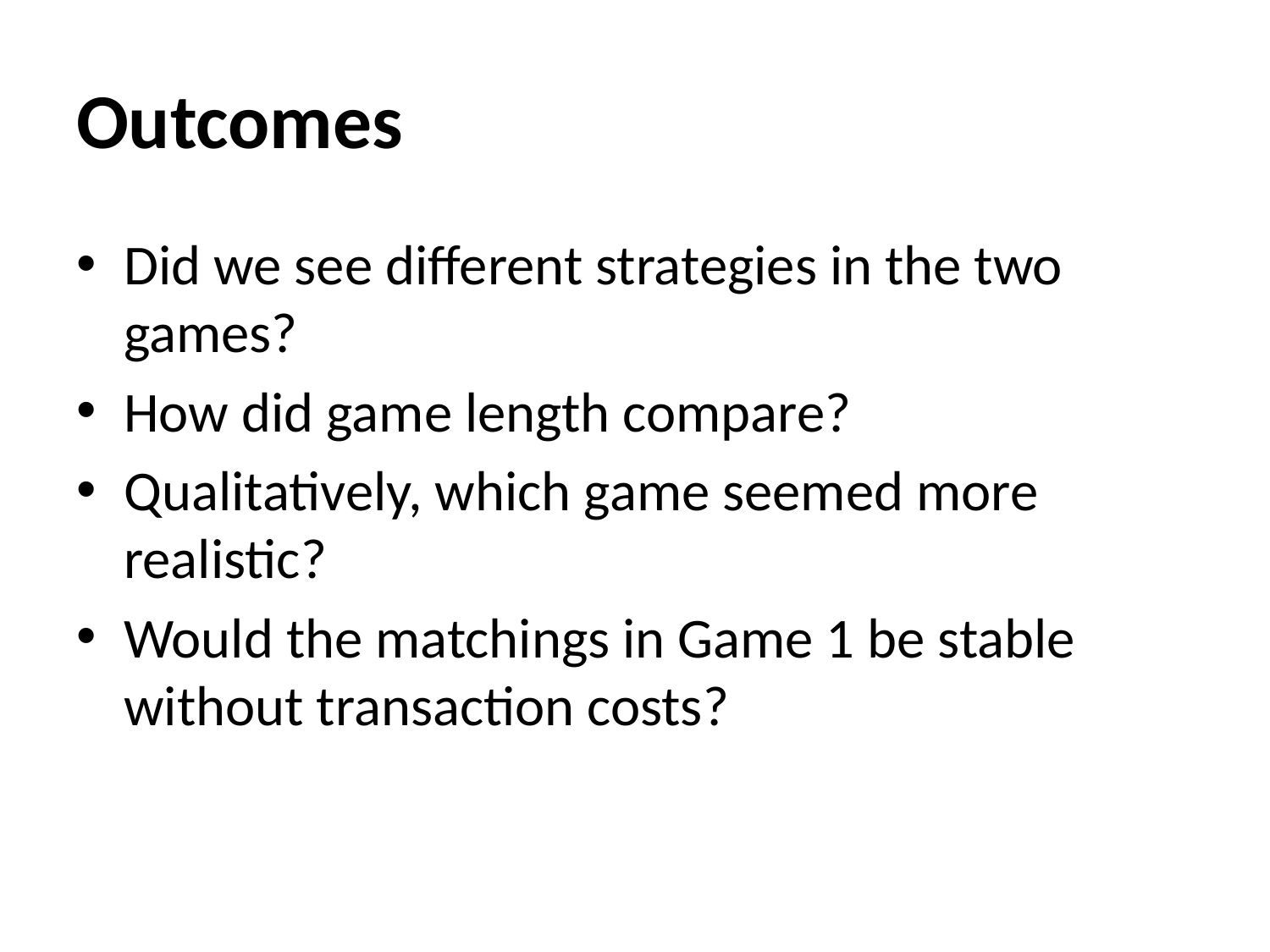

# Outcomes
Did we see different strategies in the two games?
How did game length compare?
Qualitatively, which game seemed more realistic?
Would the matchings in Game 1 be stable without transaction costs?